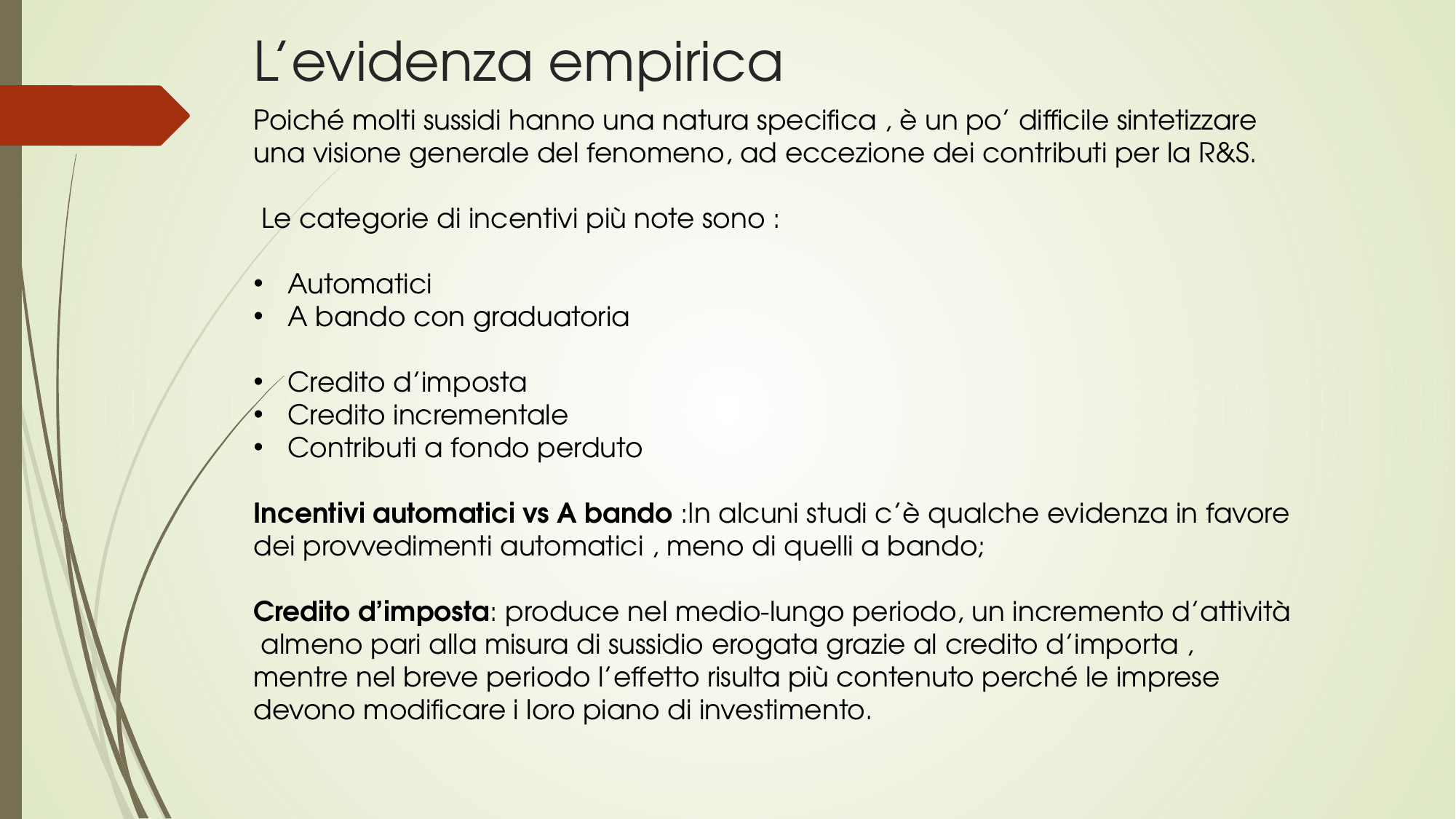

# L’evidenza empirica
Poiché molti sussidi hanno una natura specifica , è un po’ difficile sintetizzare una visione generale del fenomeno, ad eccezione dei contributi per la R&S.

 Le categorie di incentivi più note sono :

Automatici
A bando con graduatoria

Credito d’imposta
Credito incrementale
Contributi a fondo perduto

Incentivi automatici vs A bando :In alcuni studi c’è qualche evidenza in favore dei provvedimenti automatici , meno di quelli a bando;

Credito d’imposta: produce nel medio-lungo periodo, un incremento d’attività  almeno pari alla misura di sussidio erogata grazie al credito d’importa , mentre nel breve periodo l’effetto risulta più contenuto perché le imprese devono modificare i loro piano di investimento.